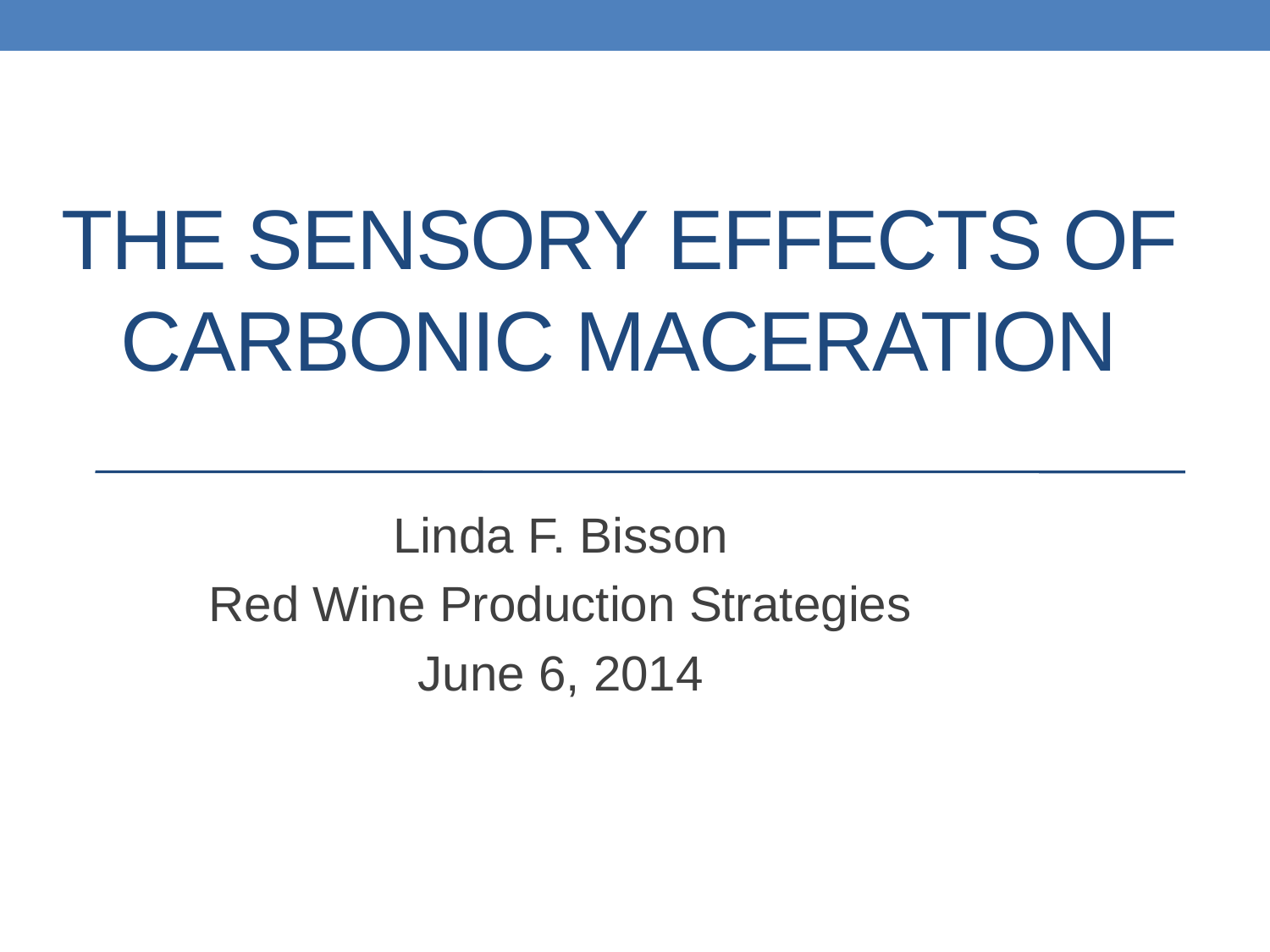

# The Sensory Effects of Carbonic Maceration
Linda F. Bisson
Red Wine Production Strategies
June 6, 2014